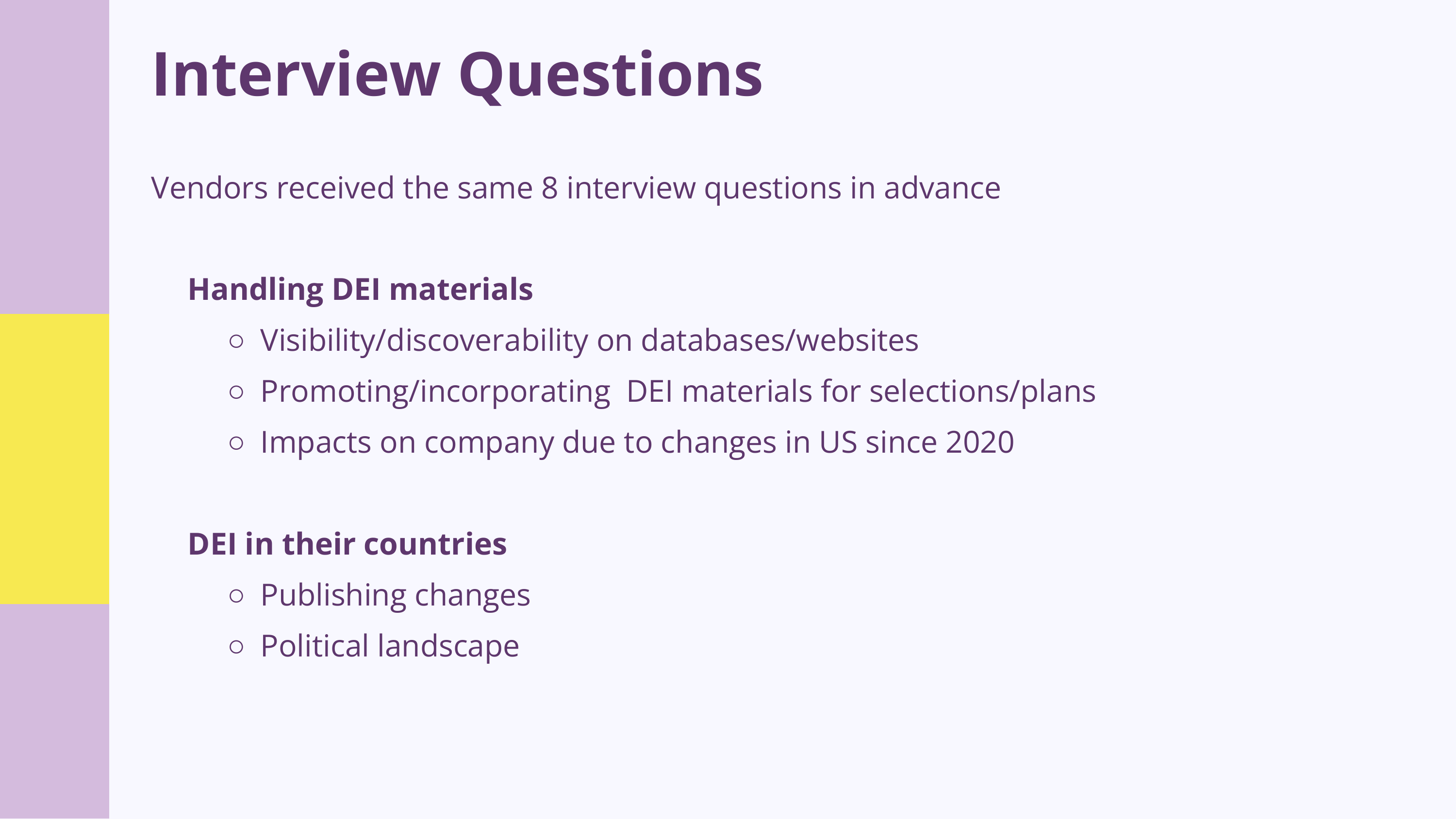

Interview Questions

Vendors received the same 8 interview questions in advance

Handling DEI materials
Visibility/discoverability on databases/websites
Promoting/incorporating  DEI materials for selections/plans
Impacts on company due to changes in US since 2020

DEI in their countries
Publishing changes
Political landscape